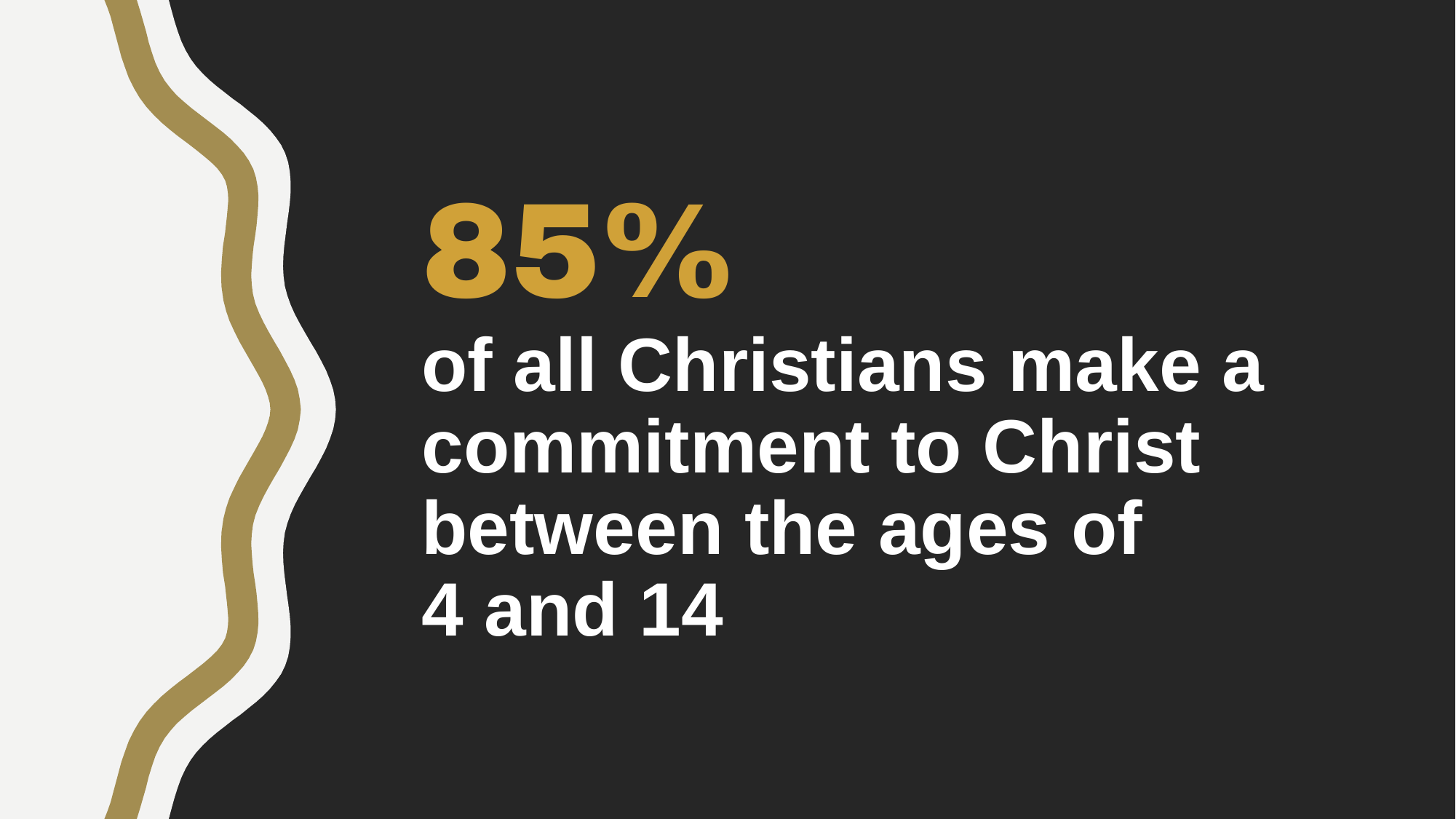

# 85% of all Christians make a commitment to Christ between the ages of 4 and 14